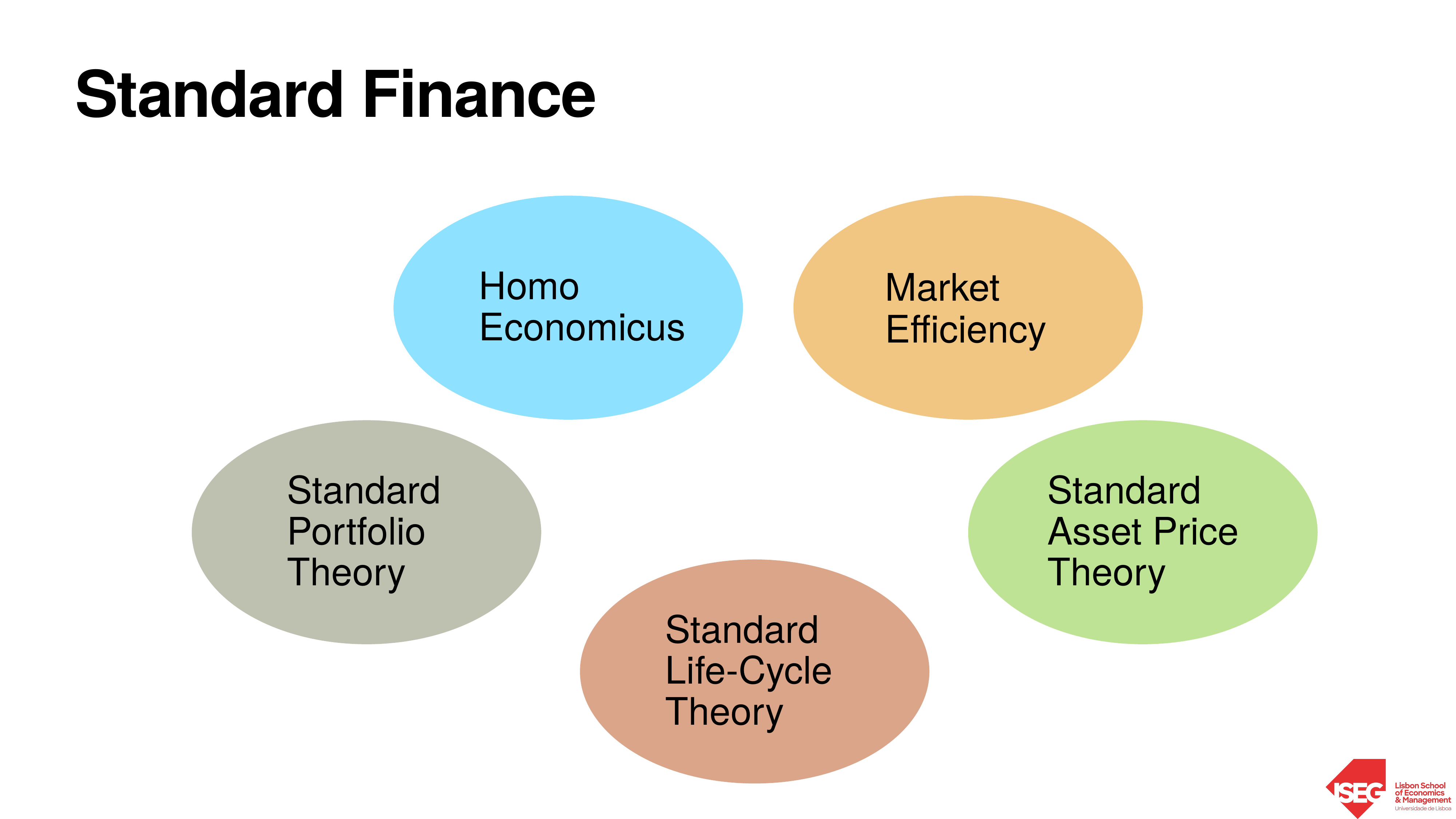

# Standard Finance

Homo Economicus

Market Efficiency

Standard Portfolio Theory

Standard Asset Price Theory

Standard Life-Cycle  Theory